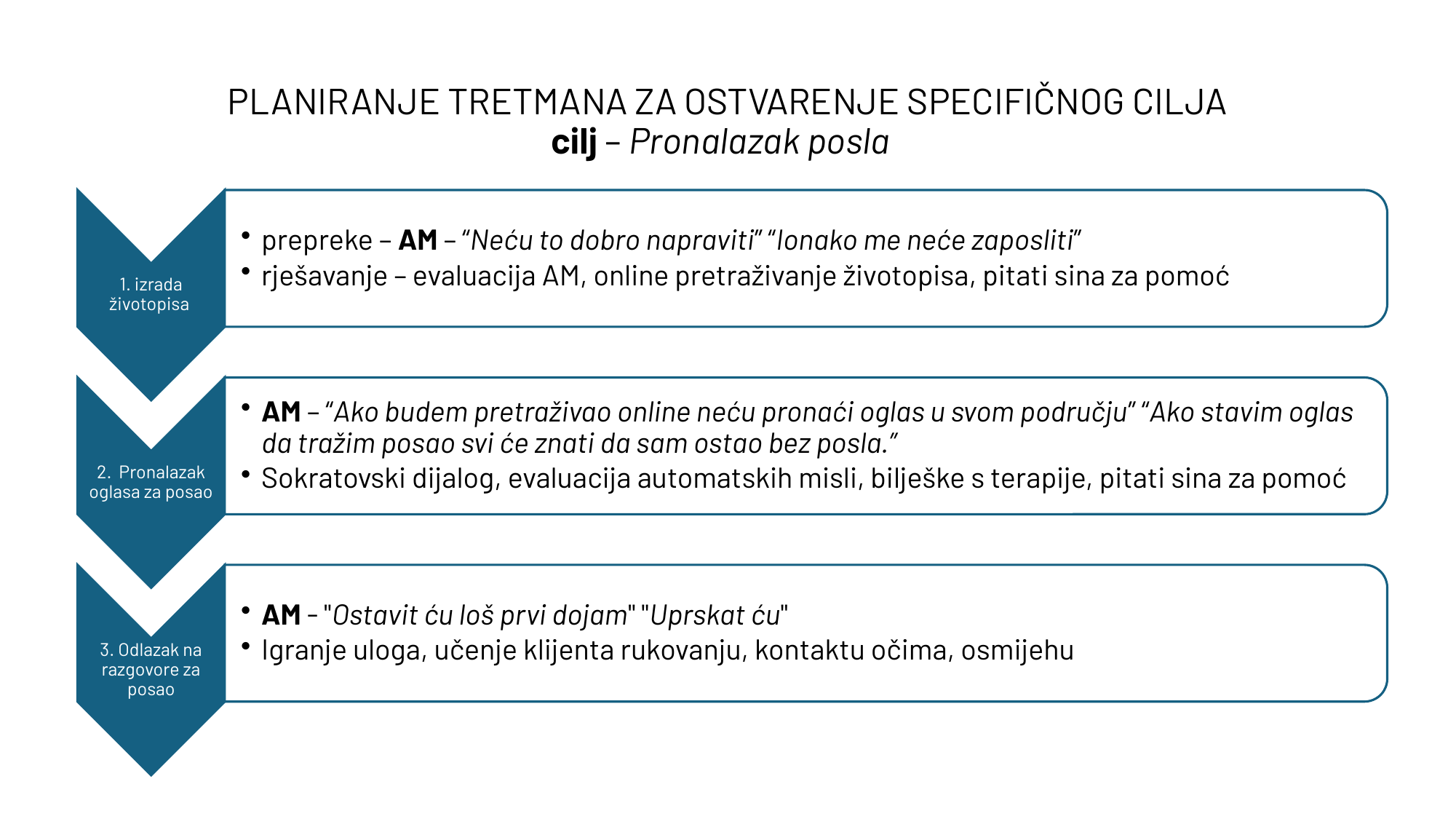

# PLANIRANJE TRETMANA ZA OSTVARENJE SPECIFIČNOG CILJA cilj – Pronalazak posla
1. izrada životopisa
prepreke – AM – “Neću to dobro napraviti” “Ionako me neće zaposliti”
rješavanje – evaluacija AM, online pretraživanje životopisa, pitati sina za pomoć
2.  Pronalazak oglasa za posao
AM – “Ako budem pretraživao online neću pronaći oglas u svom području” “Ako stavim oglas da tražim posao svi će znati da sam ostao bez posla.”
Sokratovski dijalog, evaluacija automatskih misli, bilješke s terapije, pitati sina za pomoć
3. Odlazak na razgovore za posao
AM - "Ostavit ću loš prvi dojam" "Uprskat ću"
Igranje uloga, učenje klijenta rukovanju, kontaktu očima, osmijehu